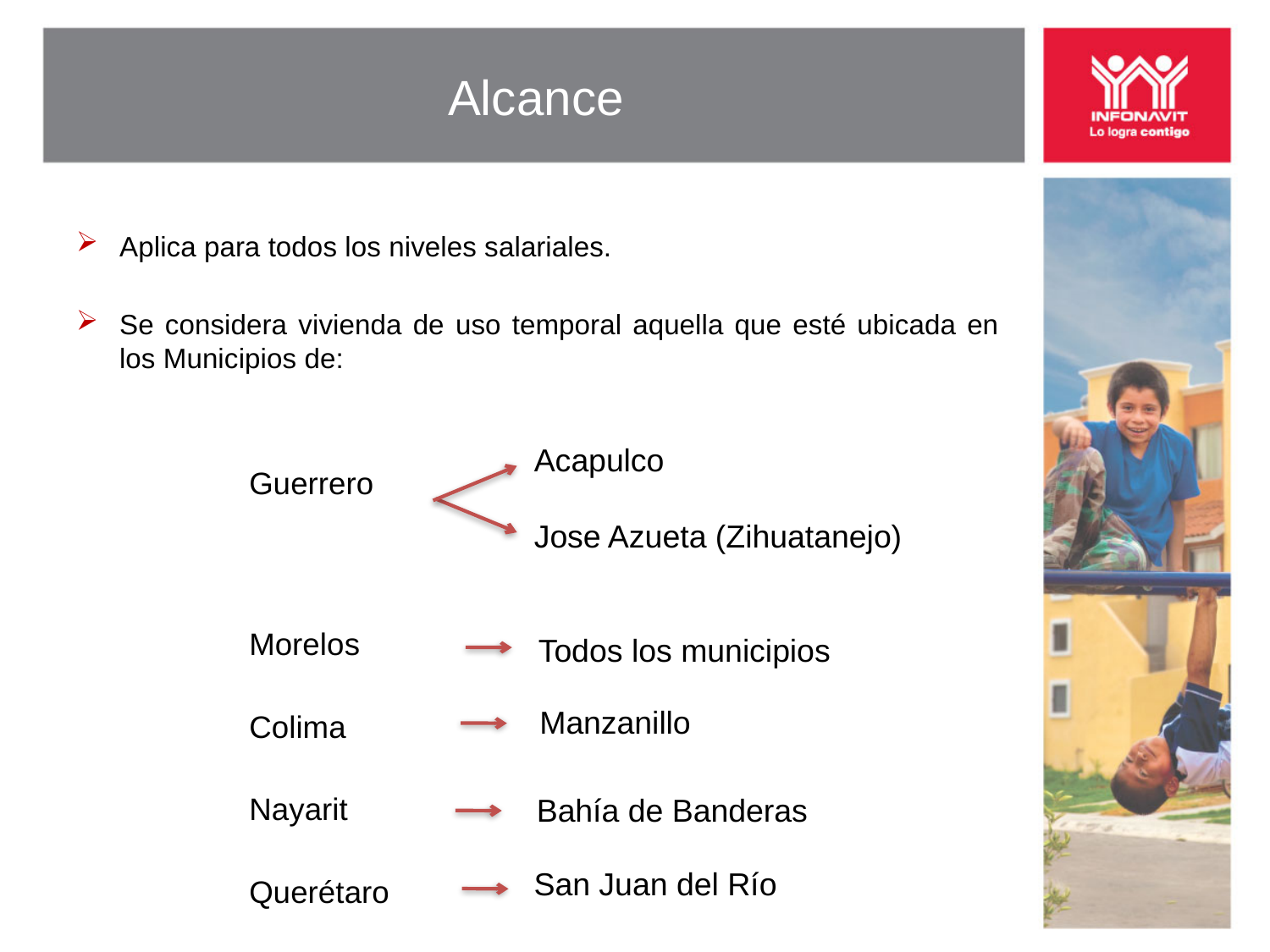

# Alcance
Aplica para todos los niveles salariales.

Se considera vivienda de uso temporal aquella que esté ubicada en los Municipios de:

Guerrero

Morelos

Colima

Nayarit

Querétaro

Acapulco

Jose Azueta (Zihuatanejo)
 Todos los municipios
Manzanillo
Bahía de Banderas
San Juan del Río